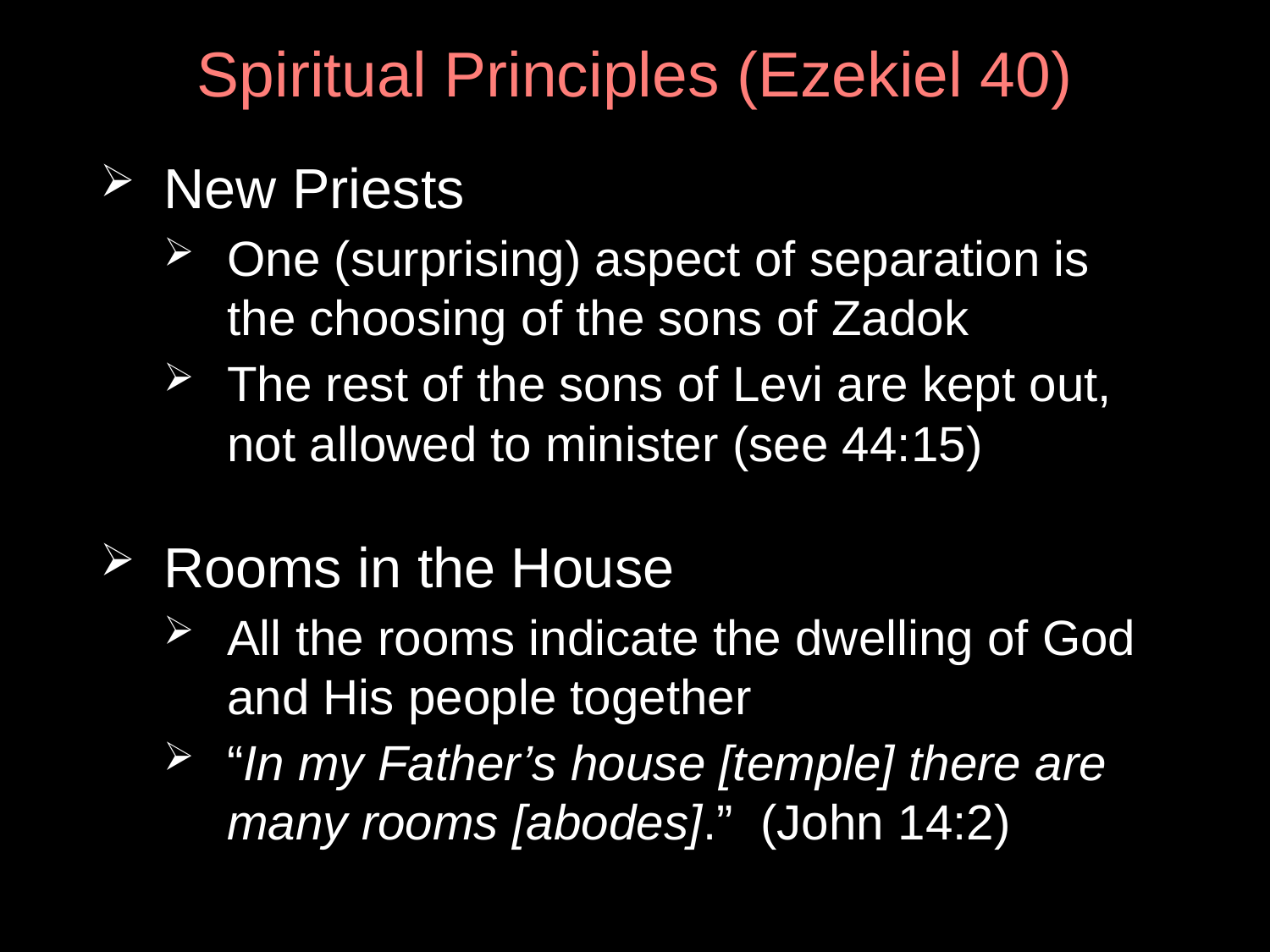

# Spiritual Principles (Ezekiel 40)
New Priests
One (surprising) aspect of separation is the choosing of the sons of Zadok
The rest of the sons of Levi are kept out, not allowed to minister (see 44:15)
Rooms in the House
All the rooms indicate the dwelling of God and His people together
“In my Father’s house [temple] there are many rooms [abodes].”  (John 14:2)